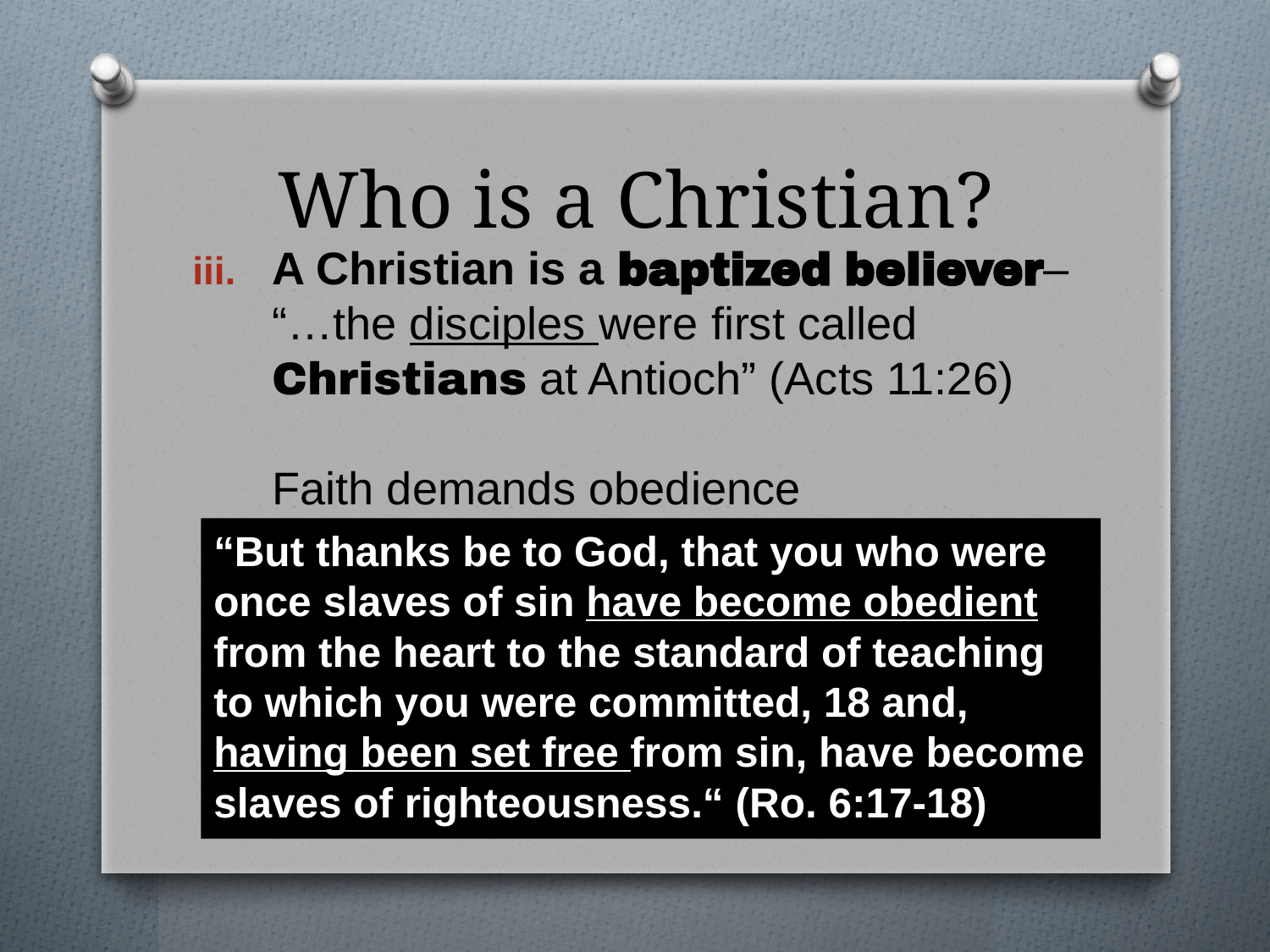

# Who is a Christian?
A Christian is a baptized believer– “…the disciples were first called Christians at Antioch” (Acts 11:26)
Faith demands obedience
“But thanks be to God, that you who were once slaves of sin have become obedient from the heart to the standard of teaching to which you were committed, 18 and, having been set free from sin, have become slaves of righteousness.“ (Ro. 6:17-18)